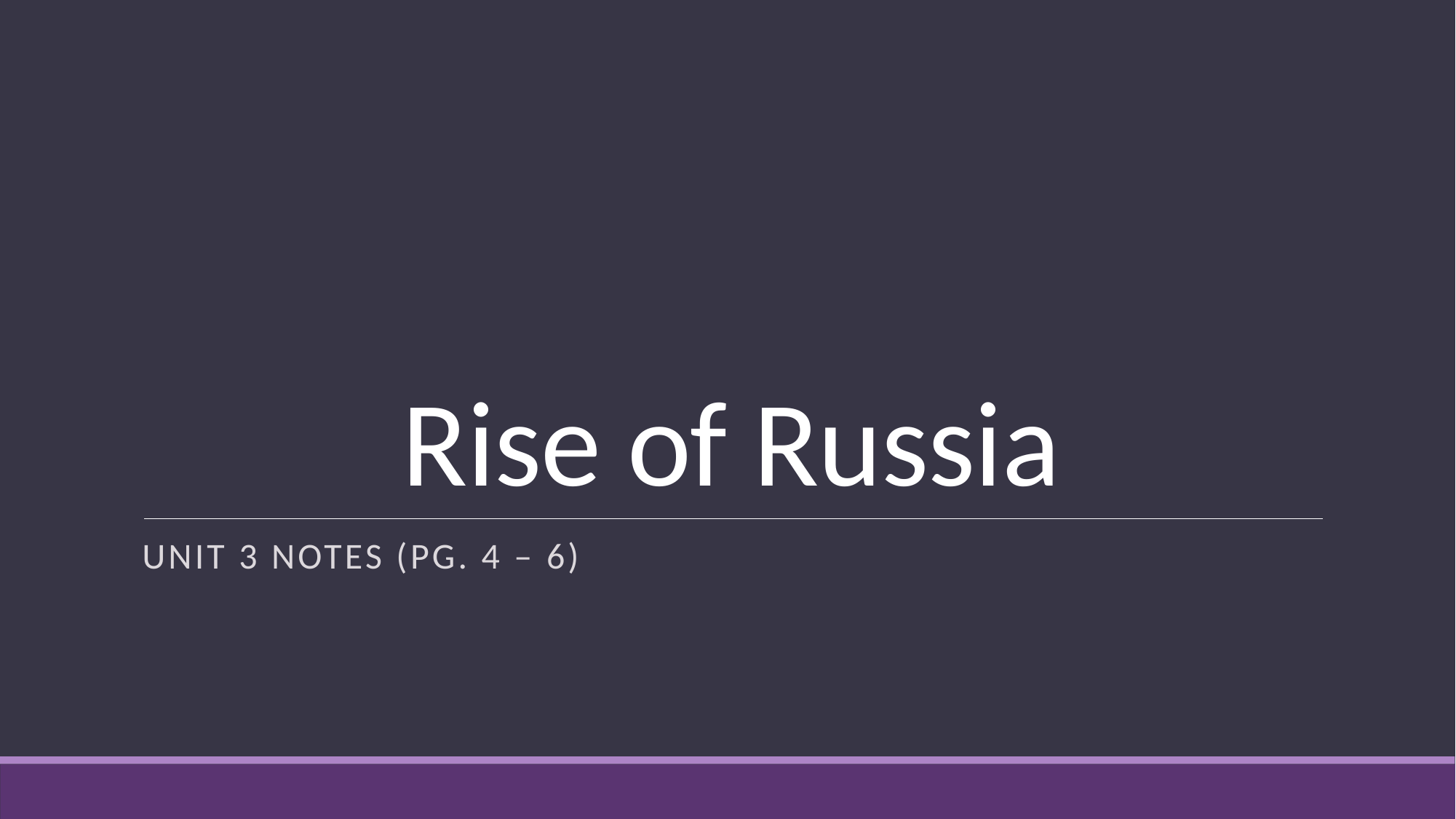

# Rise of Russia
Unit 3 Notes (pg. 4 – 6)